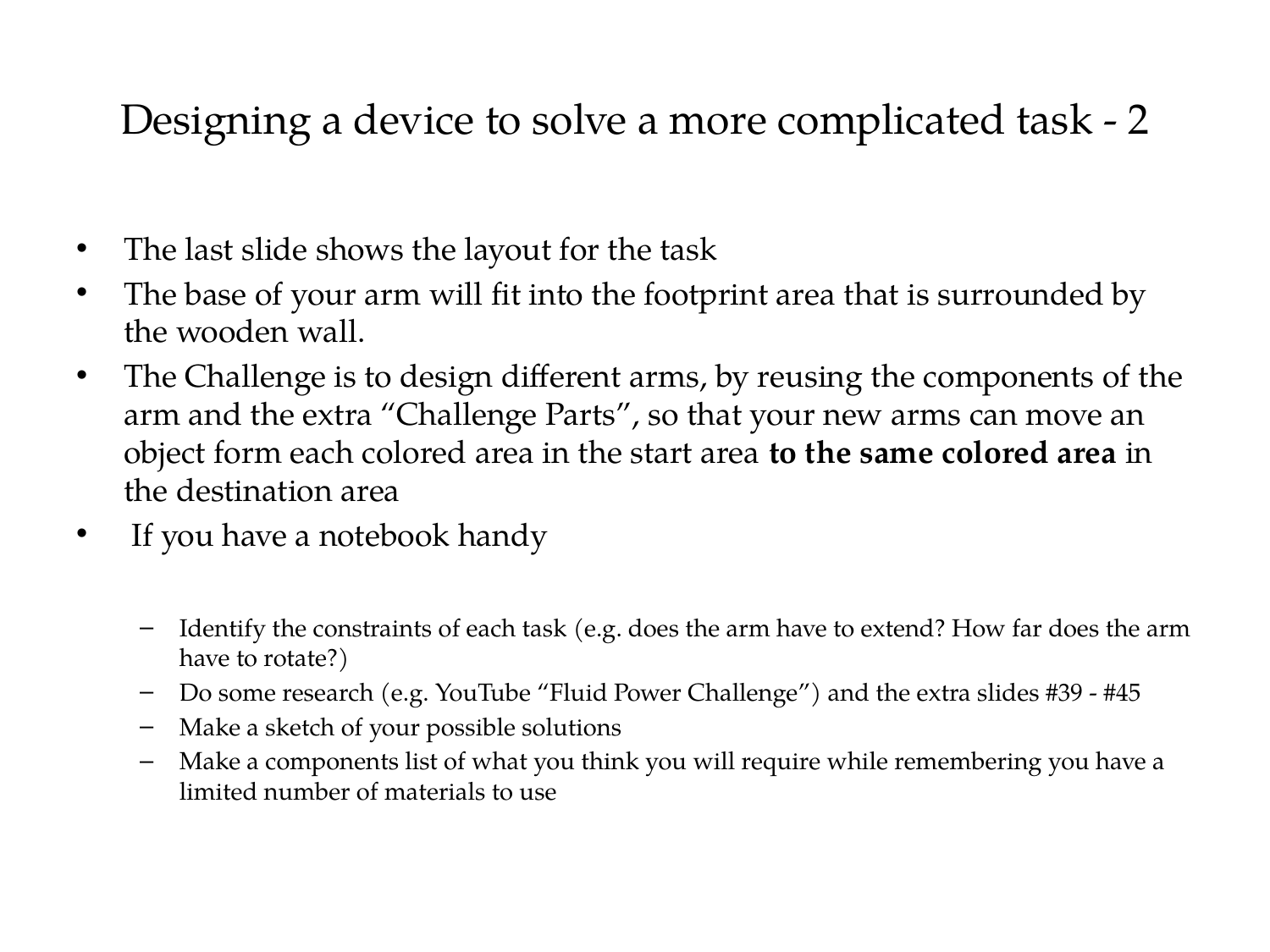

# Designing a device to solve a more complicated task - 2
The last slide shows the layout for the task
The base of your arm will fit into the footprint area that is surrounded by the wooden wall.
The Challenge is to design different arms, by reusing the components of the arm and the extra “Challenge Parts”, so that your new arms can move an object form each colored area in the start area to the same colored area in the destination area
 If you have a notebook handy

Identify the constraints of each task (e.g. does the arm have to extend? How far does the arm have to rotate?)
Do some research (e.g. YouTube “Fluid Power Challenge”) and the extra slides #39 - #45
Make a sketch of your possible solutions
Make a components list of what you think you will require while remembering you have a limited number of materials to use